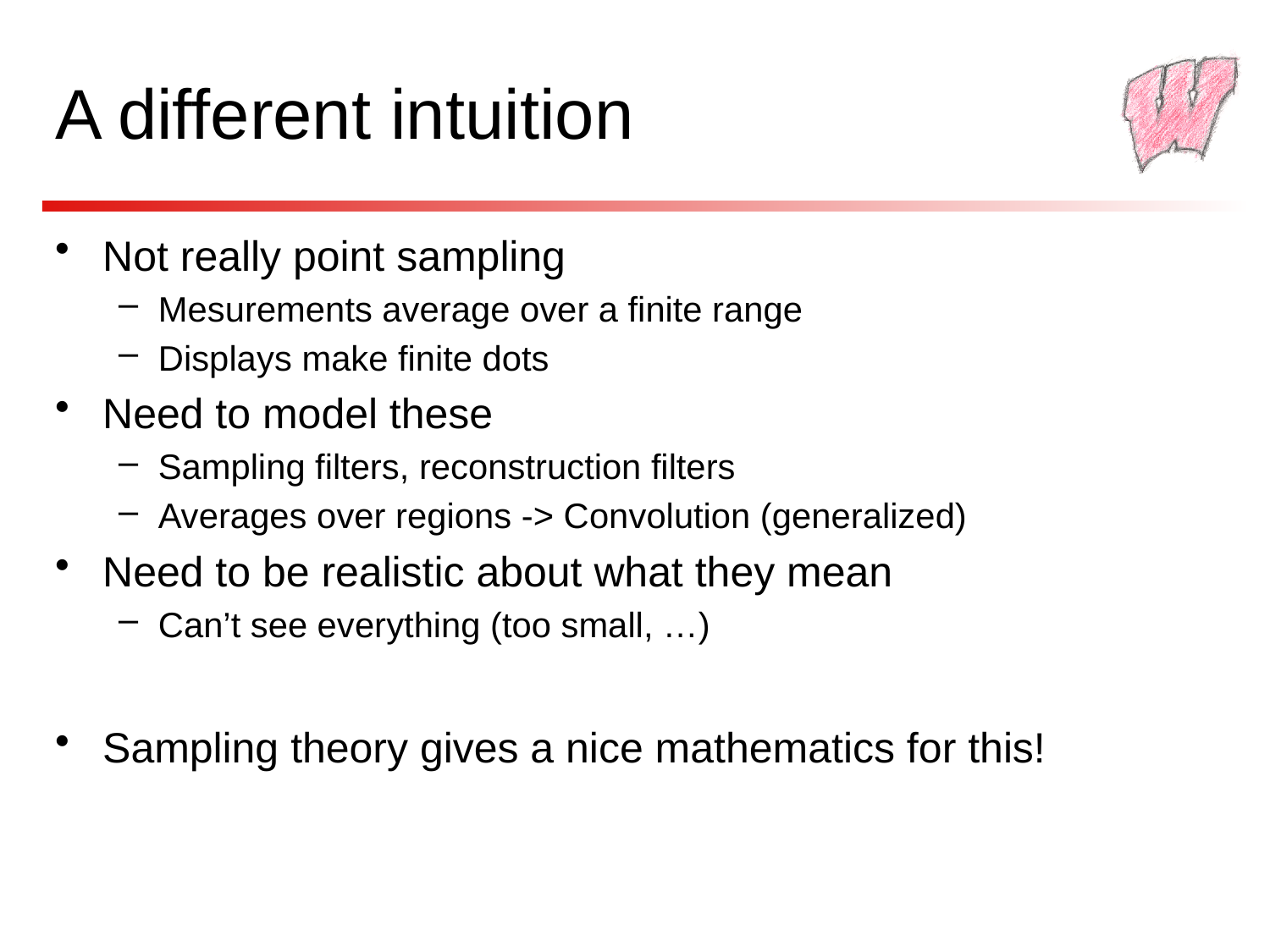

# A different intuition
Not really point sampling
Mesurements average over a finite range
Displays make finite dots
Need to model these
Sampling filters, reconstruction filters
Averages over regions -> Convolution (generalized)
Need to be realistic about what they mean
Can’t see everything (too small, …)

Sampling theory gives a nice mathematics for this!